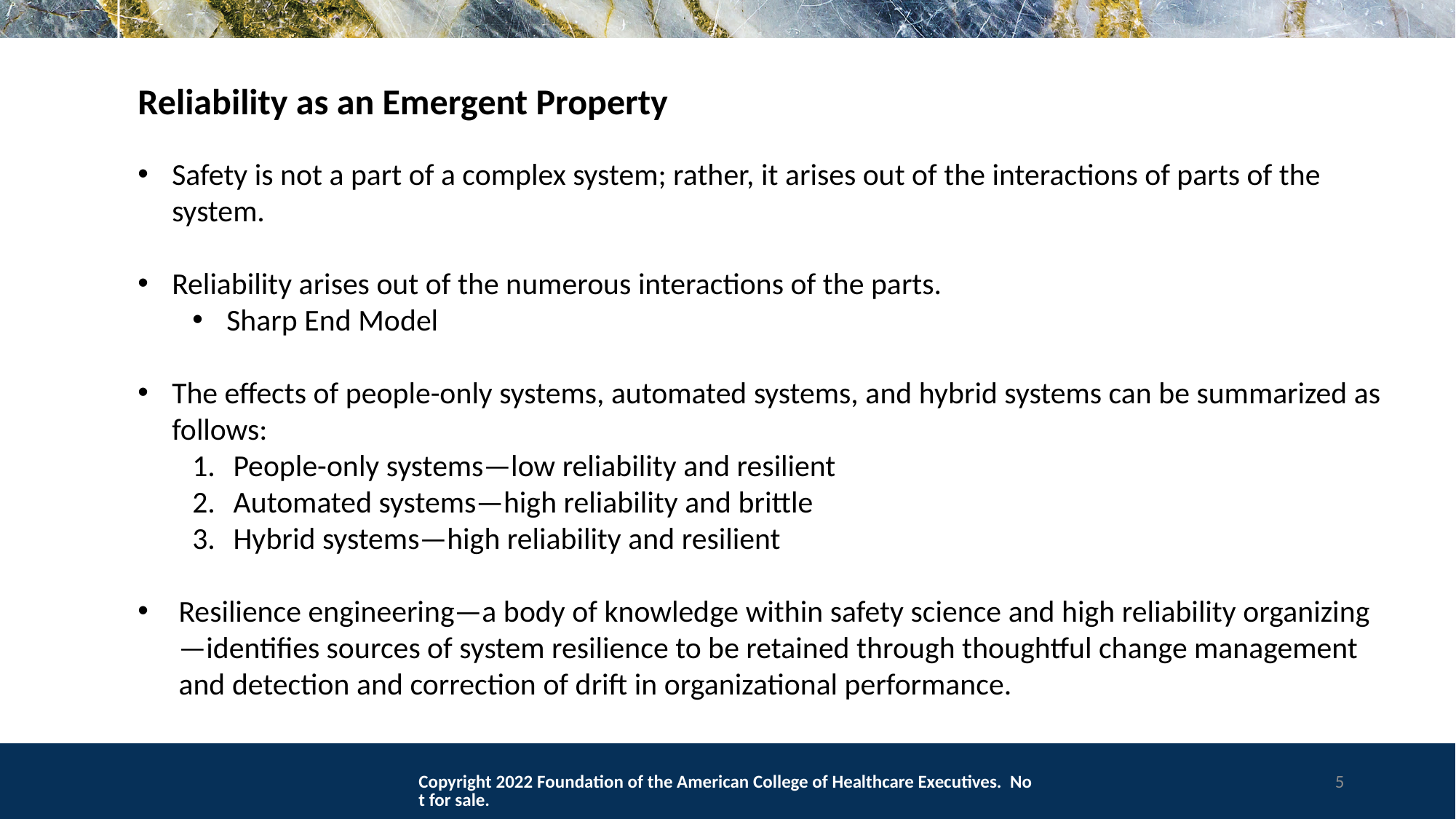

Reliability as an Emergent Property

Safety is not a part of a complex system; rather, it arises out of the interactions of parts of the system.

Reliability arises out of the numerous interactions of the parts.
Sharp End Model

The effects of people-only systems, automated systems, and hybrid systems can be summarized as follows:
People-only systems—low reliability and resilient
Automated systems—high reliability and brittle
Hybrid systems—high reliability and resilient

Resilience engineering—a body of knowledge within safety science and high reliability organizing—identifies sources of system resilience to be retained through thoughtful change management and detection and correction of drift in organizational performance.

Copyright 2022 Foundation of the American College of Healthcare Executives.  Not for sale.
5